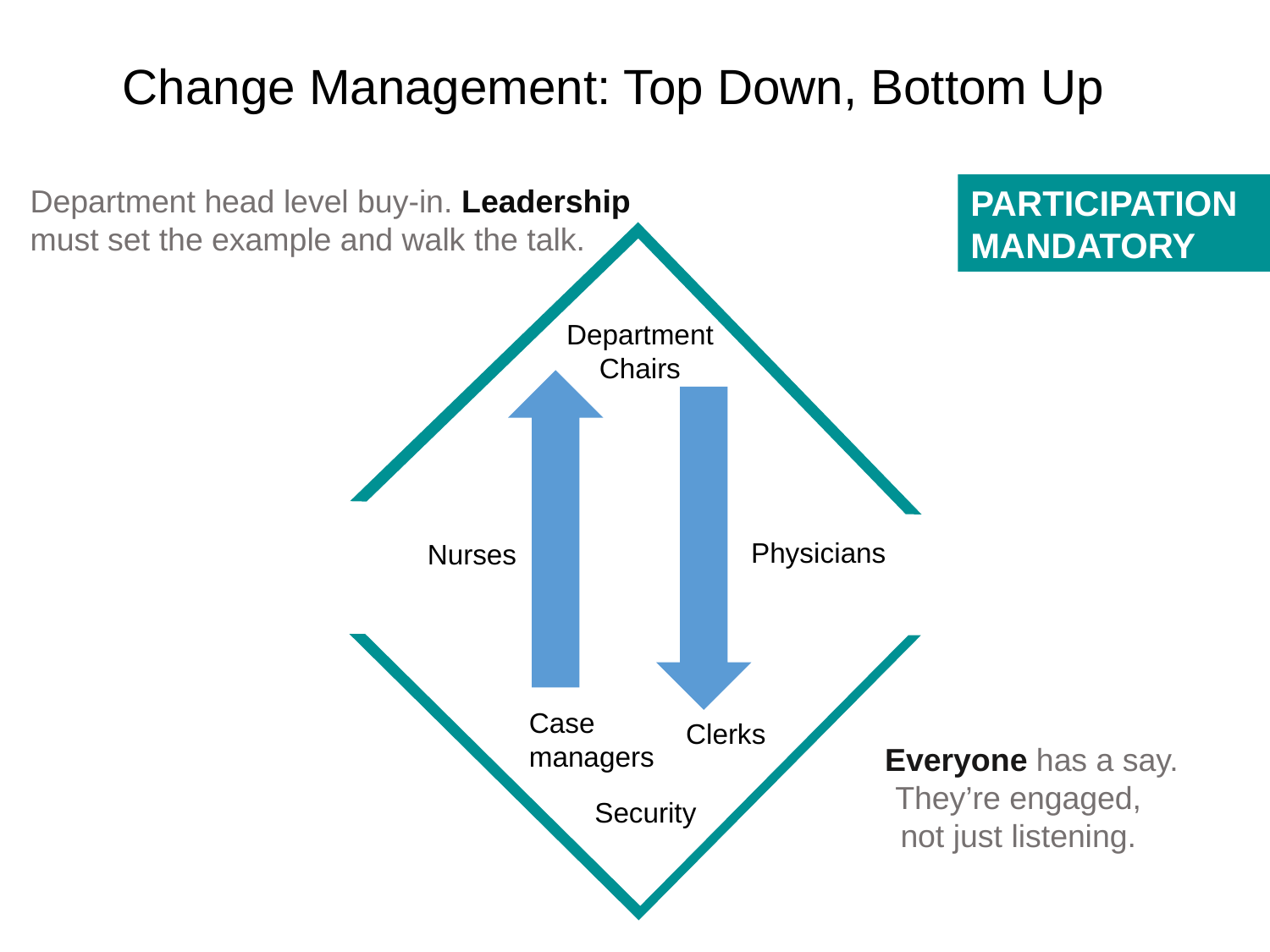

Change Management: Top Down, Bottom Up
PARTICIPATION
MANDATORY
Department head level buy-in. Leadership must set the example and walk the talk.

Department Chairs

Physicians
Nurses
Case managers
Clerks
    Everyone has a say.
They’re engaged,
not just listening.
Security